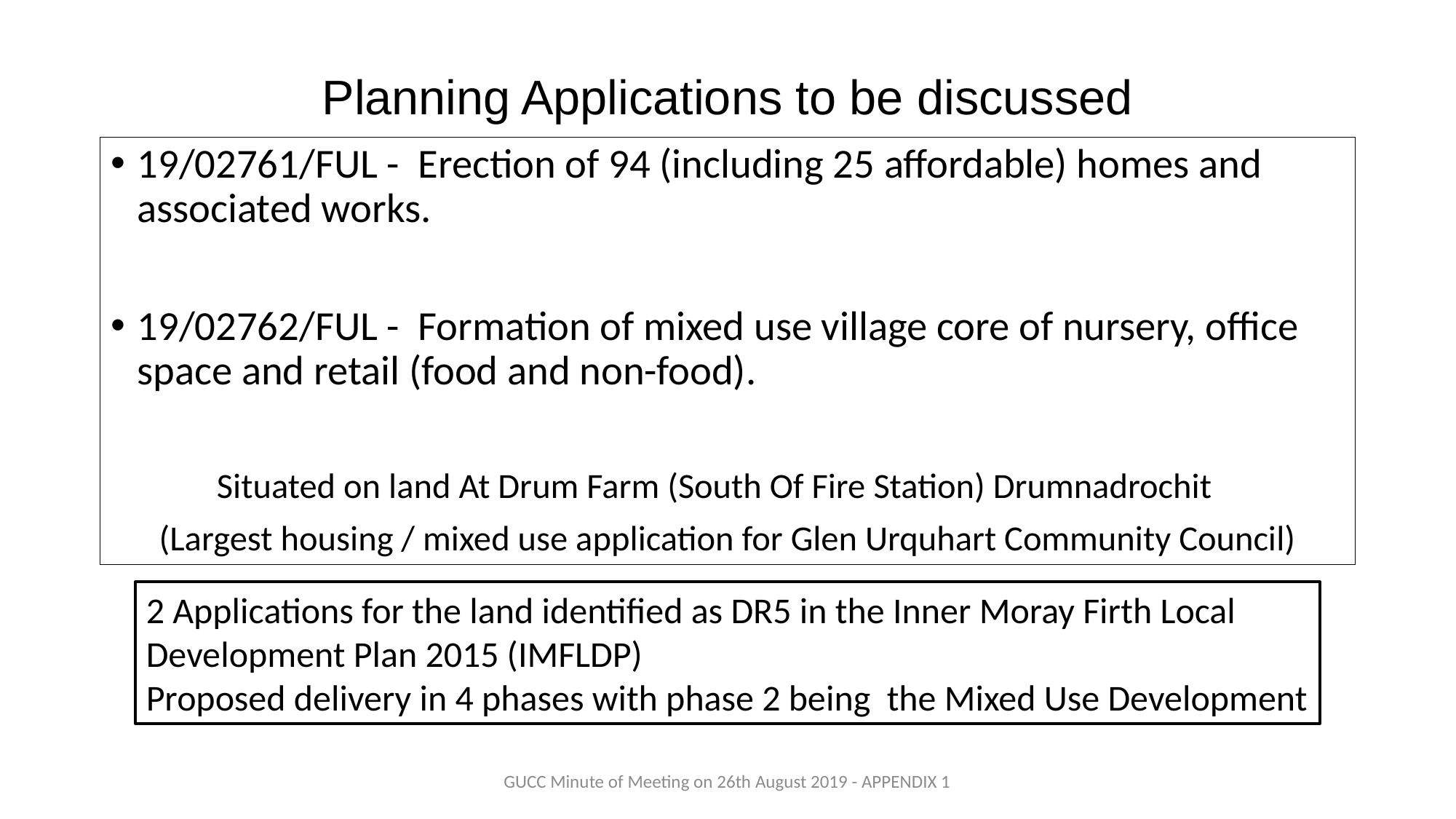

# Planning Applications to be discussed
19/02761/FUL -  Erection of 94 (including 25 affordable) homes and associated works.

19/02762/FUL -  Formation of mixed use village core of nursery, office space and retail (food and non-food).

	Situated on land At Drum Farm (South Of Fire Station) Drumnadrochit
(Largest housing / mixed use application for Glen Urquhart Community Council)

2 Applications for the land identified as DR5 in the Inner Moray Firth Local Development Plan 2015 (IMFLDP)
Proposed delivery in 4 phases with phase 2 being  the Mixed Use Development
GUCC Minute of Meeting on 26th August 2019 - APPENDIX 1